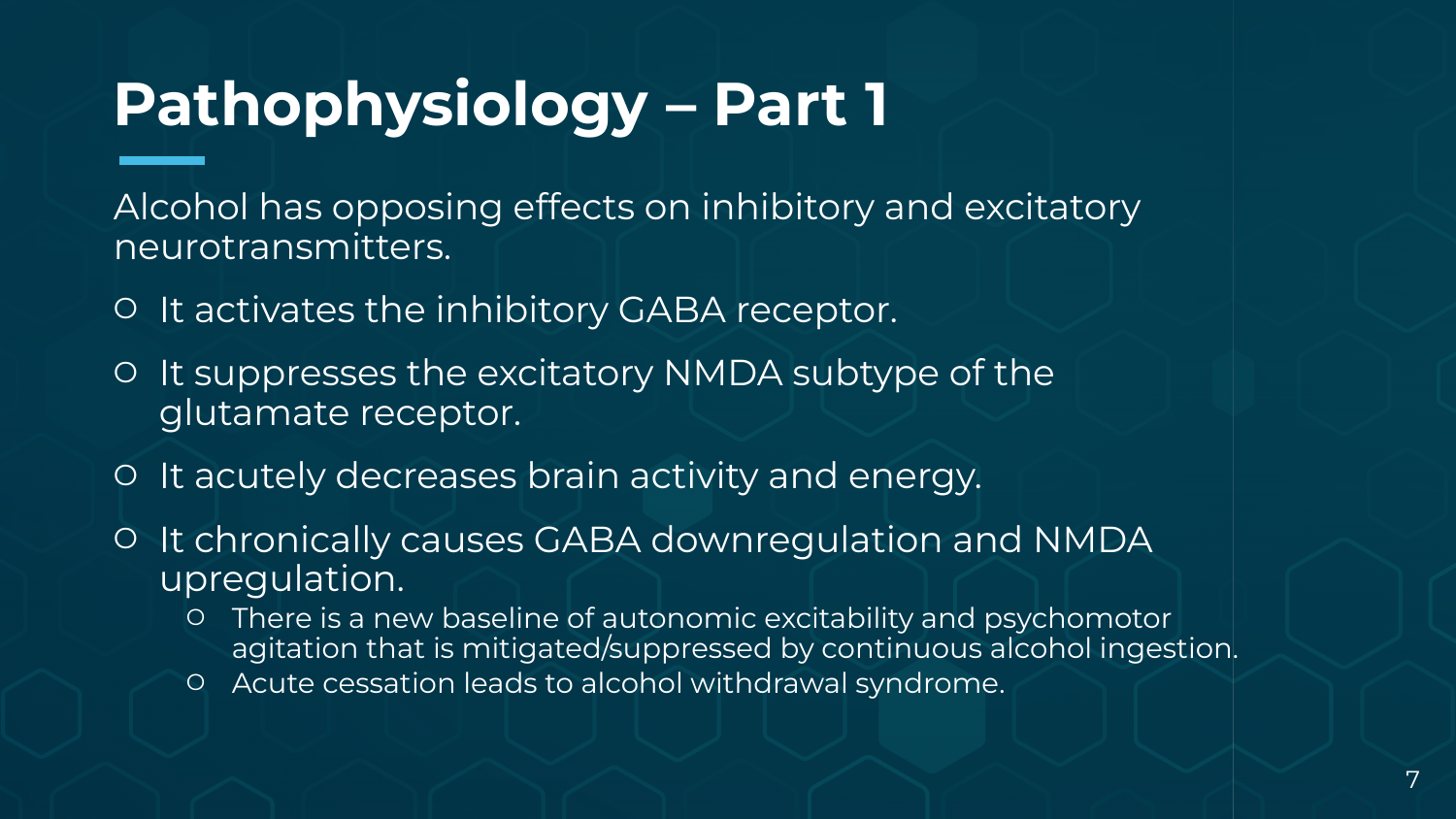

Pathophysiology – Part 1
Alcohol has opposing effects on inhibitory and excitatory neurotransmitters.
It activates the inhibitory GABA receptor.
It suppresses the excitatory NMDA subtype of the glutamate receptor.
It acutely decreases brain activity and energy.
It chronically causes GABA downregulation and NMDA upregulation.
There is a new baseline of autonomic excitability and psychomotor agitation that is mitigated/suppressed by continuous alcohol ingestion.
Acute cessation leads to alcohol withdrawal syndrome.